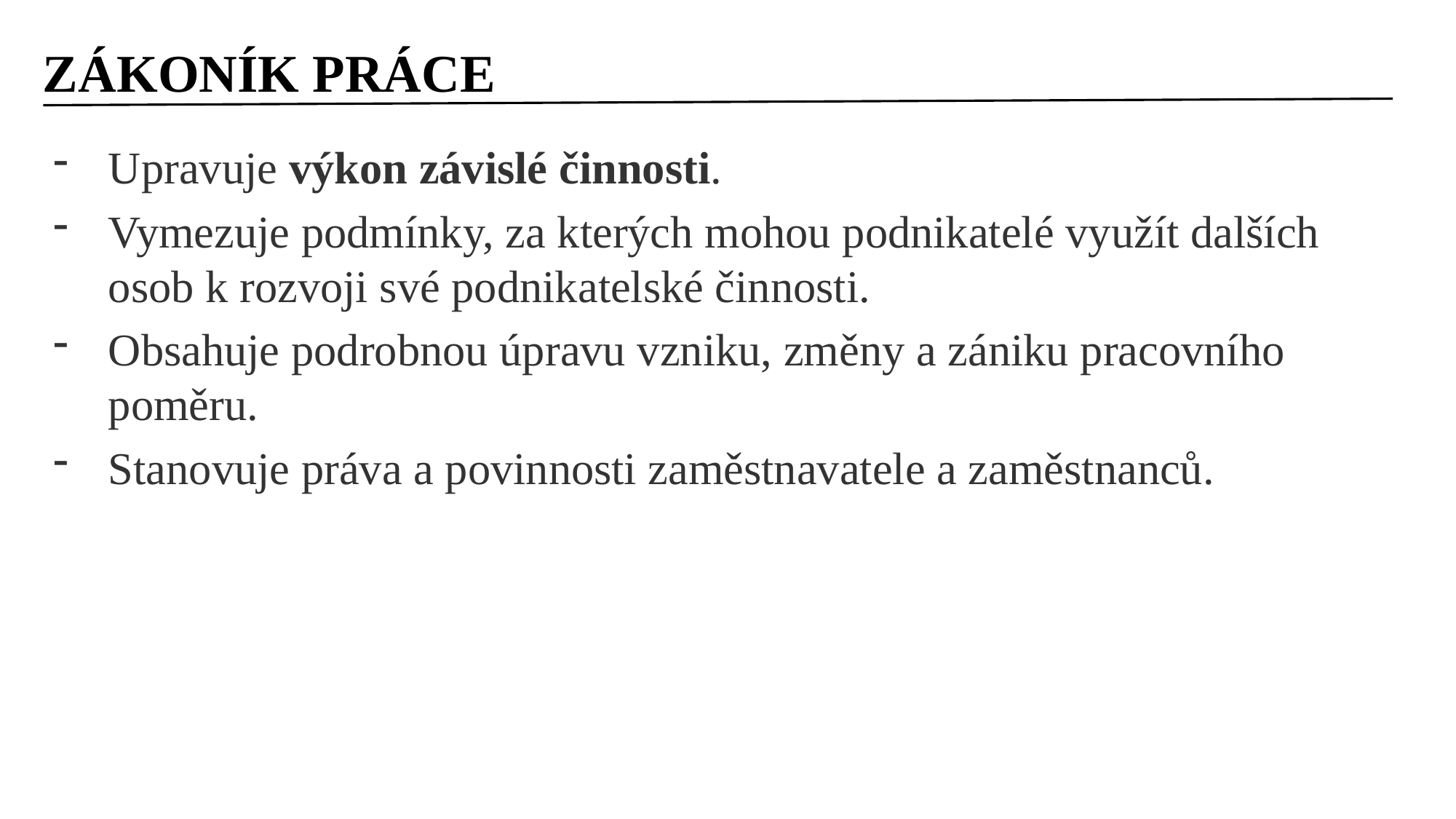

# ZÁKONÍK PRÁCE
Upravuje výkon závislé činnosti.
Vymezuje podmínky, za kterých mohou podnikatelé využít dalších osob k rozvoji své podnikatelské činnosti.
Obsahuje podrobnou úpravu vzniku, změny a zániku pracovního poměru.
Stanovuje práva a povinnosti zaměstnavatele a zaměstnanců.